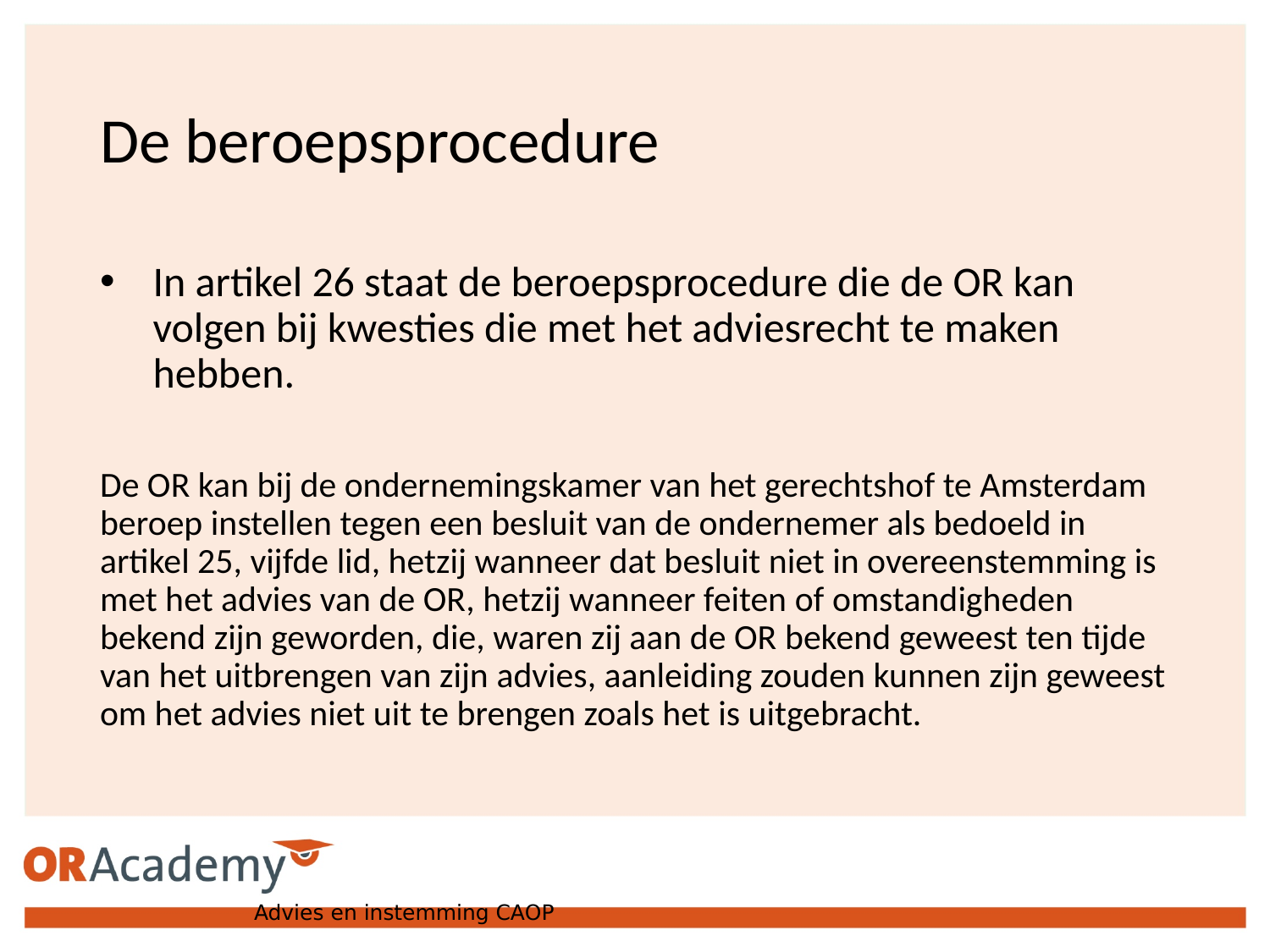

# De beroepsprocedure
In artikel 26 staat de beroepsprocedure die de OR kan volgen bij kwesties die met het adviesrecht te maken hebben.

De OR kan bij de ondernemingskamer van het gerechtshof te Amsterdam beroep instellen tegen een besluit van de ondernemer als bedoeld in artikel 25, vijfde lid, hetzij wanneer dat besluit niet in overeenstemming is met het advies van de OR, hetzij wanneer feiten of omstandigheden bekend zijn geworden, die, waren zij aan de OR bekend geweest ten tijde van het uitbrengen van zijn advies, aanleiding zouden kunnen zijn geweest om het advies niet uit te brengen zoals het is uitgebracht.

Advies en instemming CAOP